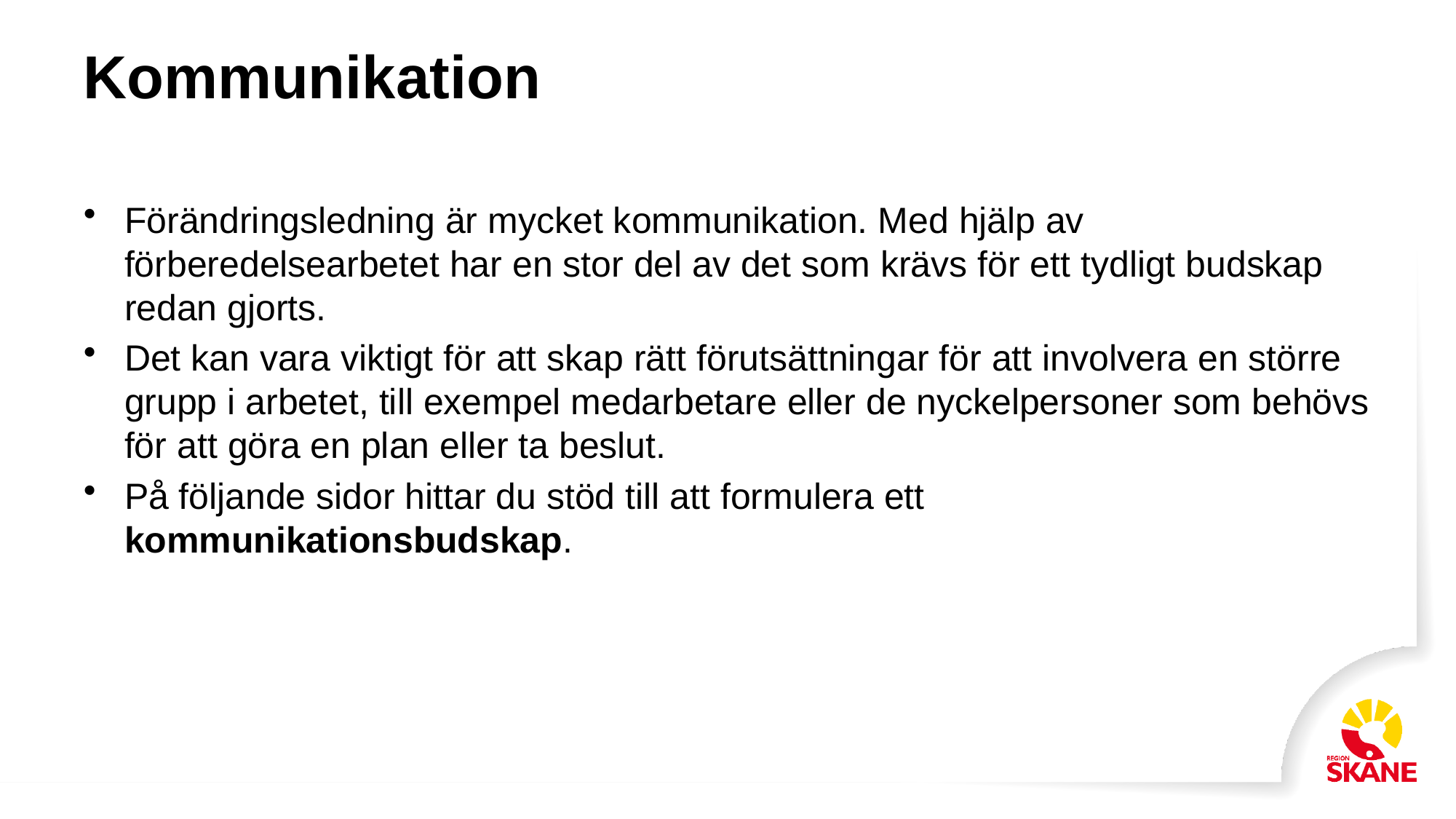

# Kommunikation
Förändringsledning är mycket kommunikation. Med hjälp av förberedelsearbetet har en stor del av det som krävs för ett tydligt budskap redan gjorts.
Det kan vara viktigt för att skap rätt förutsättningar för att involvera en större grupp i arbetet, till exempel medarbetare eller de nyckelpersoner som behövs för att göra en plan eller ta beslut.
På följande sidor hittar du stöd till att formulera ett kommunikationsbudskap.